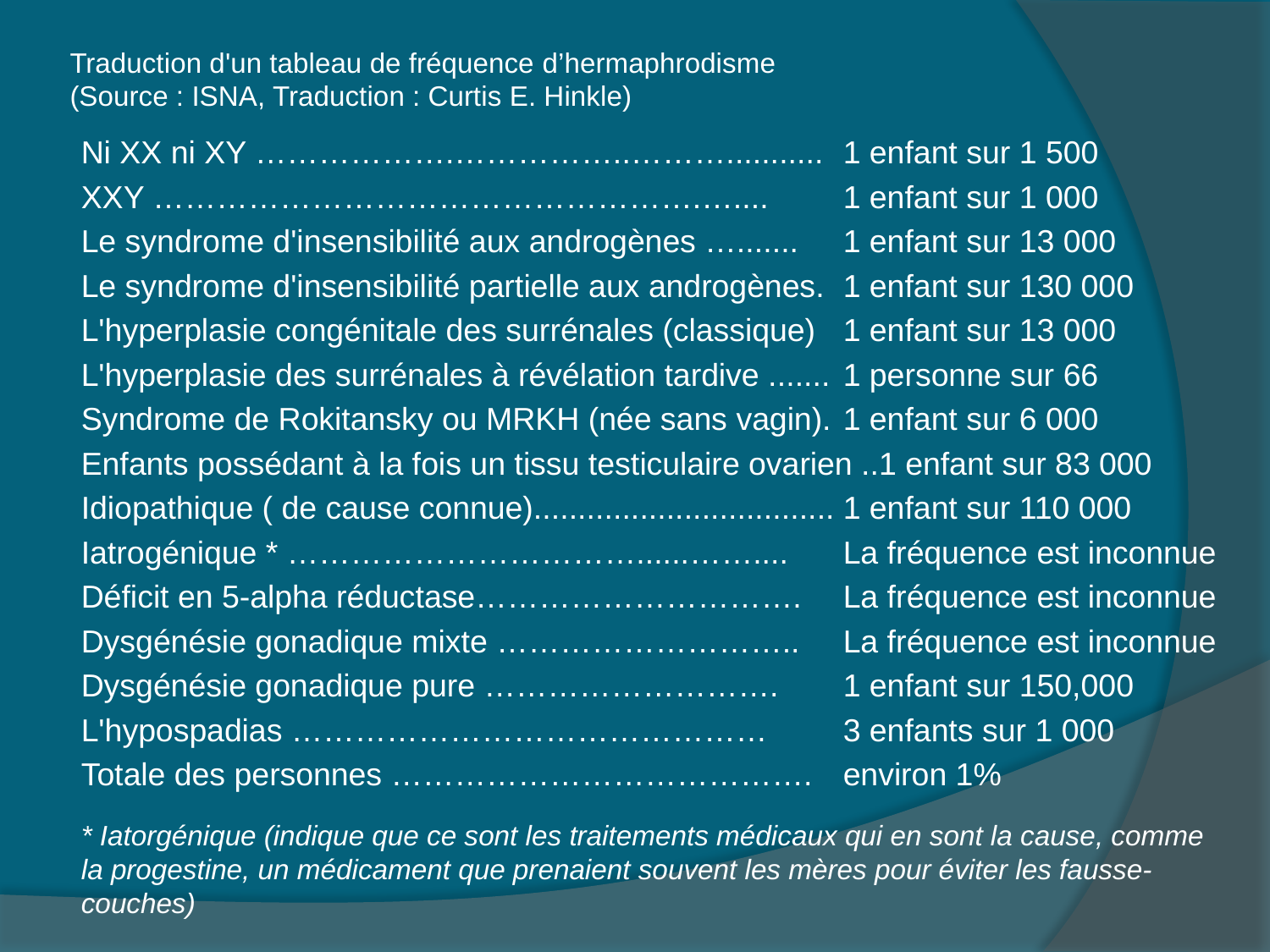

# Traduction d'un tableau de fréquence d’hermaphrodisme (Source : ISNA, Traduction : Curtis E. Hinkle)
Ni XX ni XY ……………….……………..………...........	1 enfant sur 1 500
XXY …………………………………………….….... 	1 enfant sur 1 000
Le syndrome d'insensibilité aux androgènes …....... 	1 enfant sur 13 000
Le syndrome d'insensibilité partielle aux androgènes. 	1 enfant sur 130 000
L'hyperplasie congénitale des surrénales (classique)  	1 enfant sur 13 000
L'hyperplasie des surrénales à révélation tardive .......	1 personne sur 66
Syndrome de Rokitansky ou MRKH (née sans vagin).	1 enfant sur 6 000
Enfants possédant à la fois un tissu testiculaire ovarien ..1 enfant sur 83 000
Idiopathique ( de cause connue)..................................	1 enfant sur 110 000
Iatrogénique * ……………………………......…….... 	La fréquence est inconnue
Déficit en 5-alpha réductase…………………………. 	La fréquence est inconnue
Dysgénésie gonadique mixte ……………………….. 	La fréquence est inconnue
Dysgénésie gonadique pure ………………………. 	1 enfant sur 150,000
L'hypospadias ……………………………………… 	3 enfants sur 1 000
Totale des personnes ………………………………….	environ 1%

* Iatorgénique (indique que ce sont les traitements médicaux qui en sont la cause, comme la progestine, un médicament que prenaient souvent les mères pour éviter les fausse-couches)